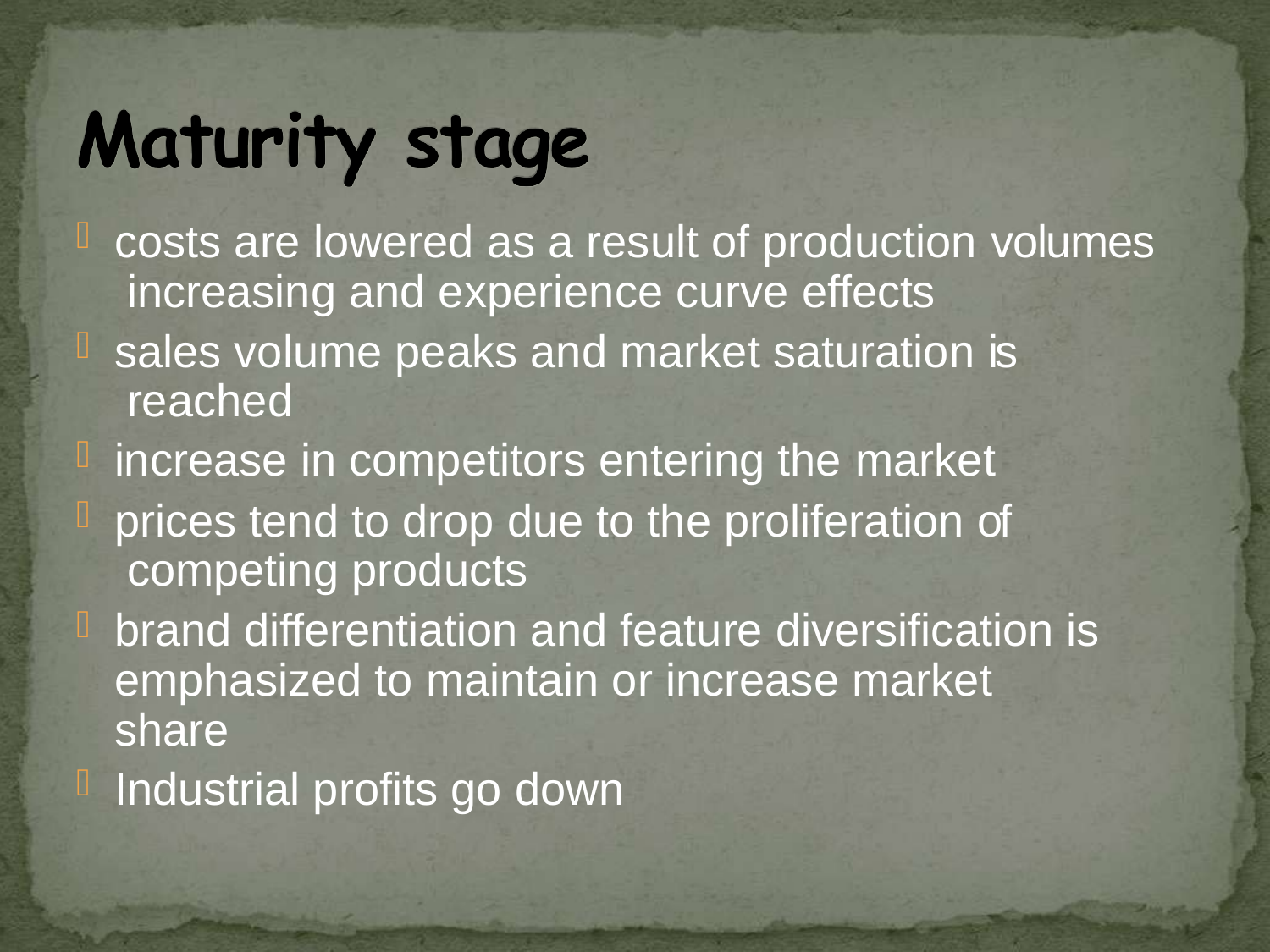

costs are lowered as a result of production volumes  increasing and experience curve effects
sales volume peaks and market saturation is  reached
increase in competitors entering the market
prices tend to drop due to the proliferation of  competing products
brand differentiation and feature diversification is  emphasized to maintain or increase market share
Industrial profits go down